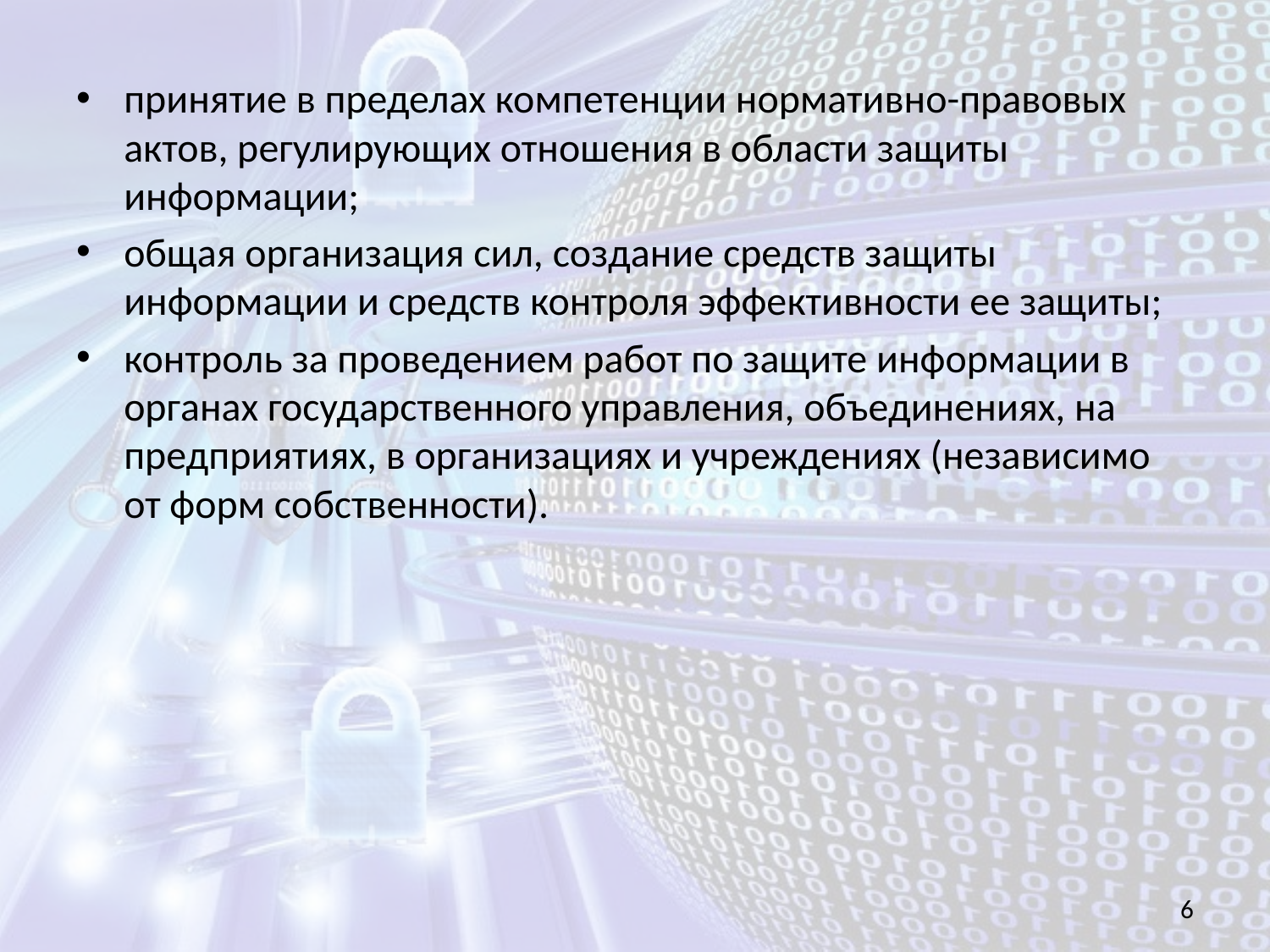

принятие в пределах компетенции нормативно-правовых актов, регулирующих отношения в области защиты информации;
общая организация сил, создание средств защиты информации и средств контроля эффективности ее защиты;
контроль за проведением работ по защите информации в органах государственного управления, объединениях, на предприятиях, в организациях и учреждениях (независимо от форм собственности).
6